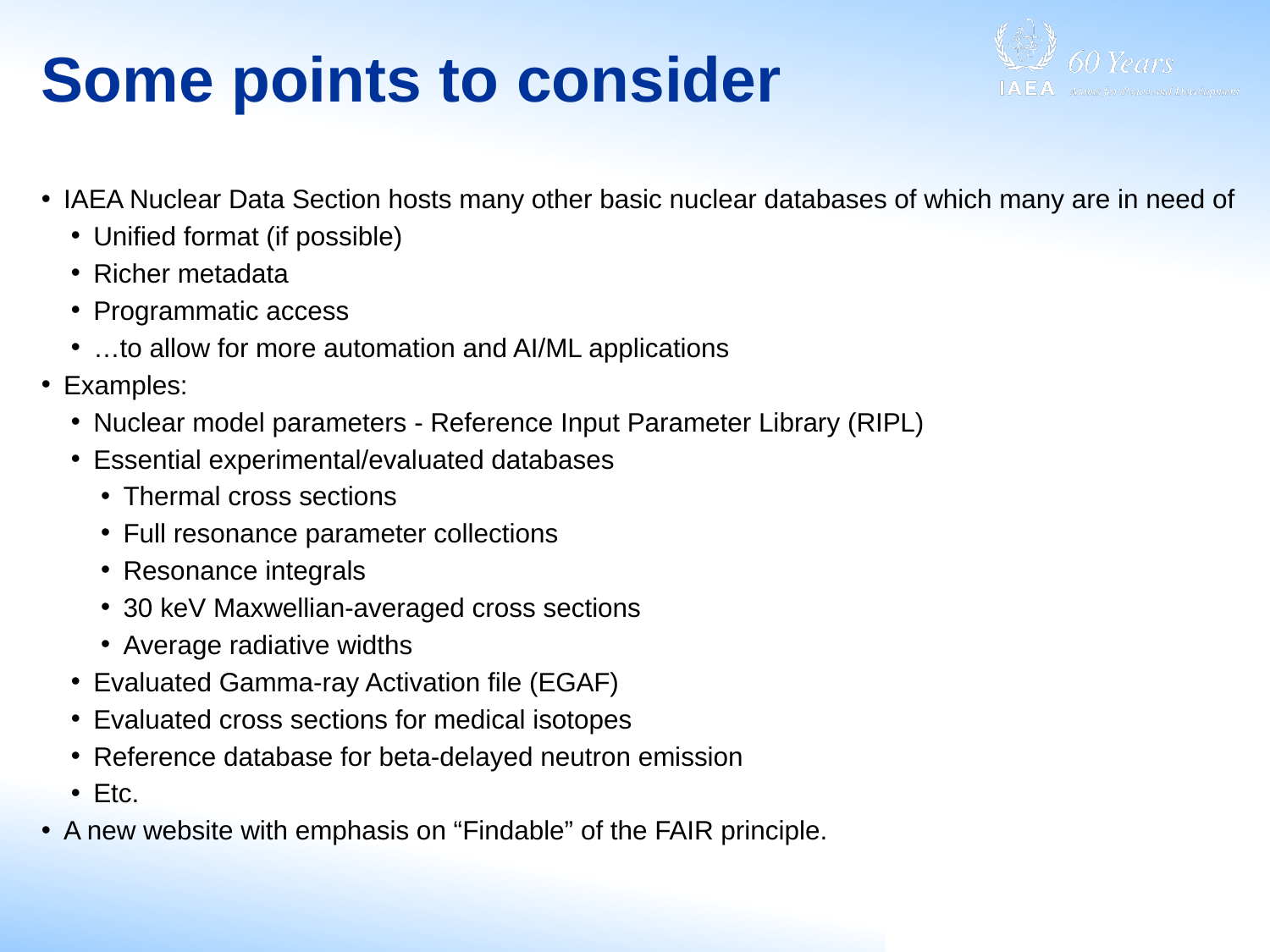

# Some points to consider
IAEA Nuclear Data Section hosts many other basic nuclear databases of which many are in need of
Unified format (if possible)
Richer metadata
Programmatic access
…to allow for more automation and AI/ML applications
Examples:
Nuclear model parameters - Reference Input Parameter Library (RIPL)
Essential experimental/evaluated databases
Thermal cross sections
Full resonance parameter collections
Resonance integrals
30 keV Maxwellian-averaged cross sections
Average radiative widths
Evaluated Gamma-ray Activation file (EGAF)
Evaluated cross sections for medical isotopes
Reference database for beta-delayed neutron emission
Etc.
A new website with emphasis on “Findable” of the FAIR principle.